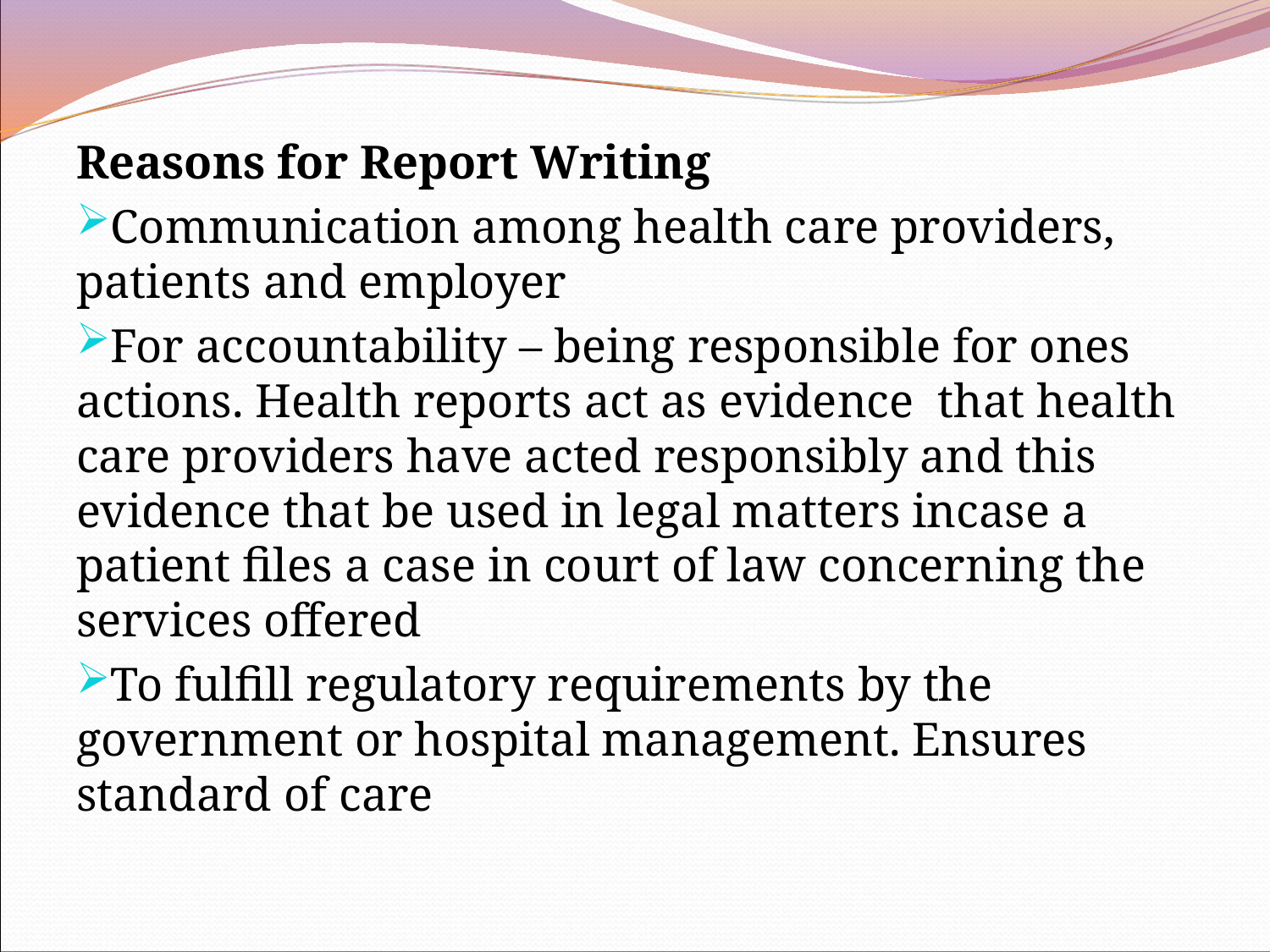

Reasons for Report Writing
Communication among health care providers, patients and employer
For accountability – being responsible for ones actions. Health reports act as evidence  that health care providers have acted responsibly and this evidence that be used in legal matters incase a patient files a case in court of law concerning the services offered
To fulfill regulatory requirements by the government or hospital management. Ensures standard of care